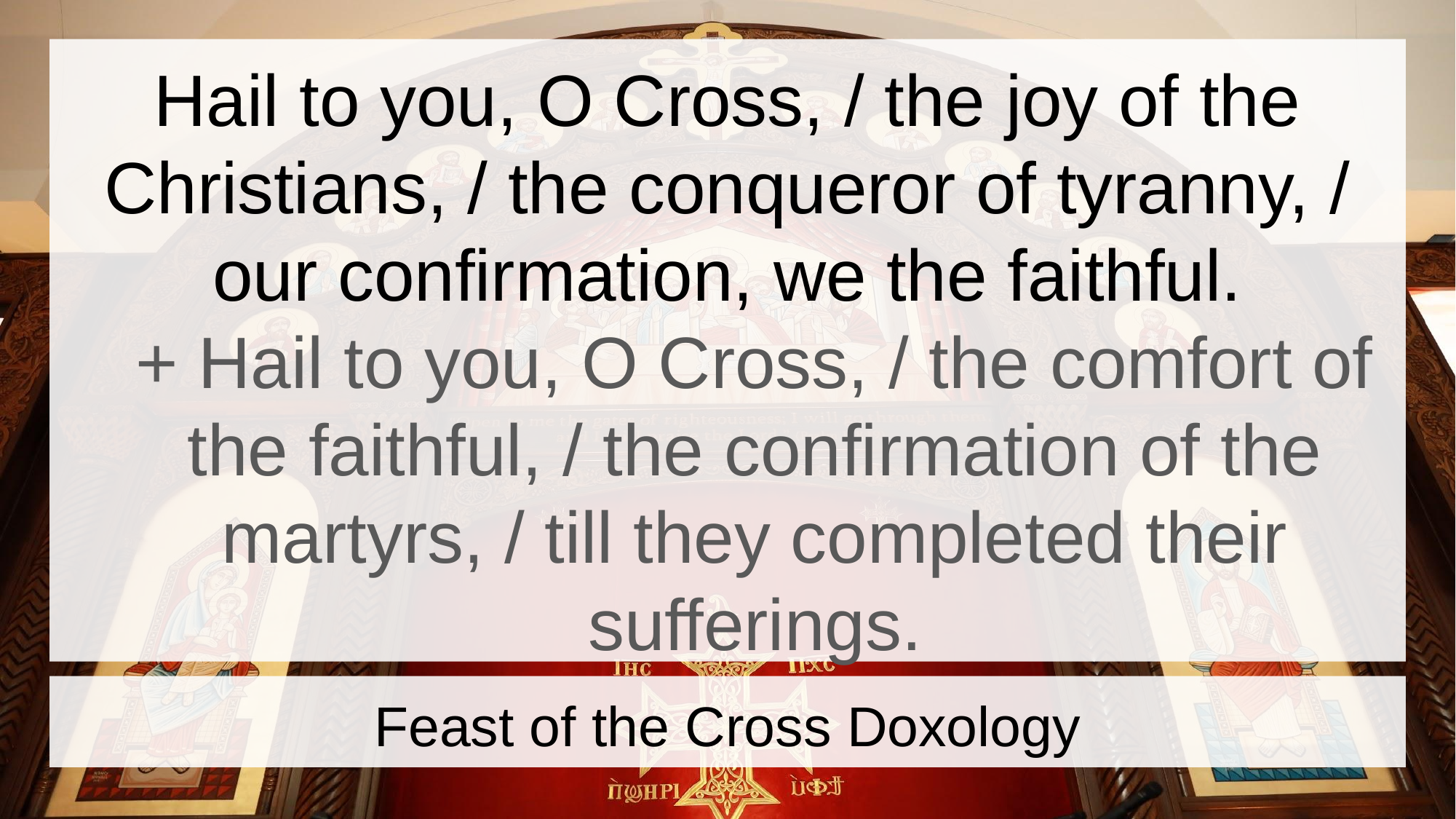

Hail to you, O Cross, / the joy of the Christians, / the conqueror of tyranny, / our confirmation, we the faithful.
+ Hail to you, O Cross, / the comfort of the faithful, / the confirmation of the martyrs, / till they completed their sufferings.
# Feast of the Cross Doxology